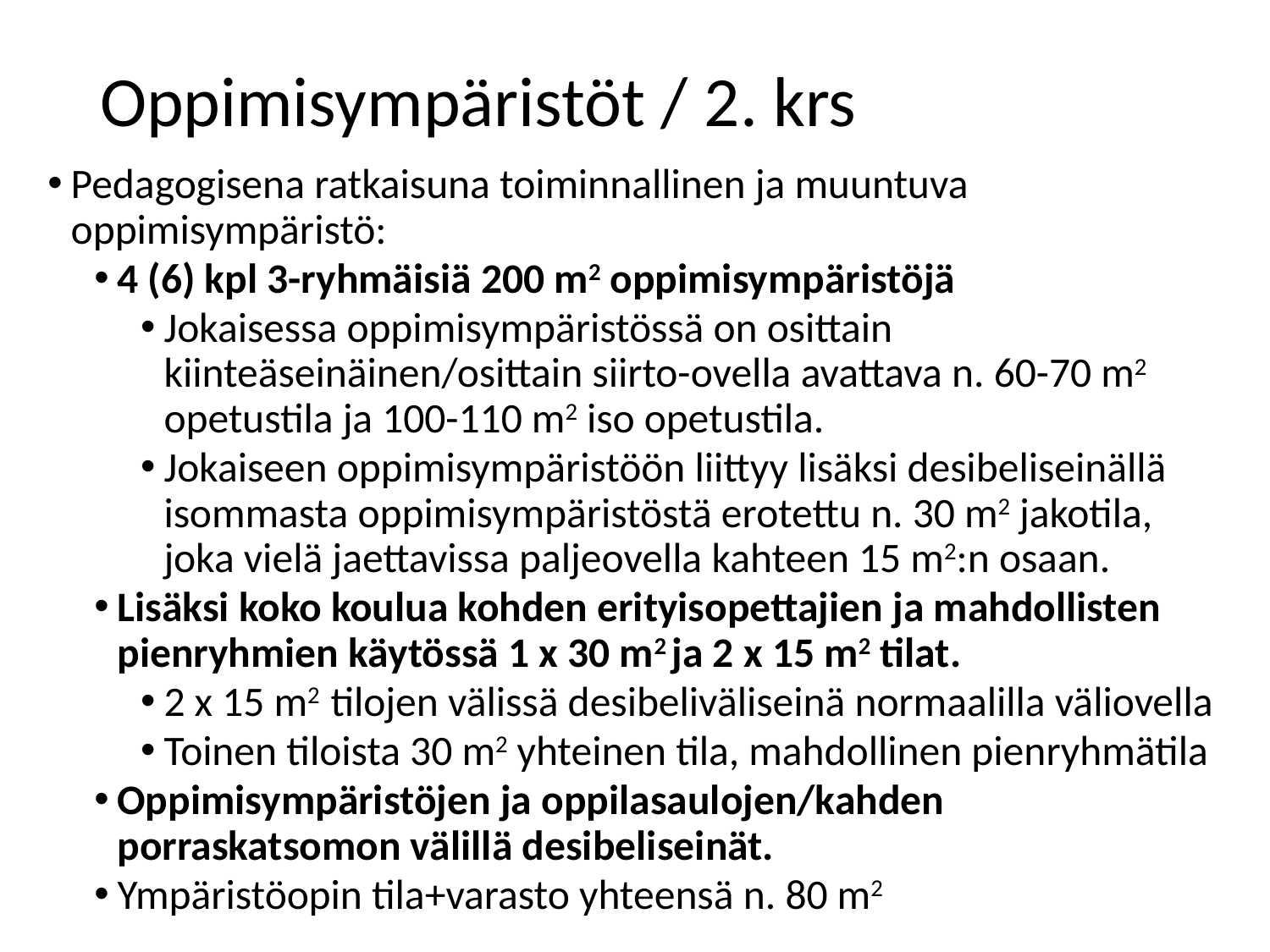

# Oppimisympäristöt / 2. krs
Pedagogisena ratkaisuna toiminnallinen ja muuntuva oppimisympäristö:
4 (6) kpl 3-ryhmäisiä 200 m2 oppimisympäristöjä
Jokaisessa oppimisympäristössä on osittain kiinteäseinäinen/osittain siirto-ovella avattava n. 60-70 m2  opetustila ja 100-110 m2 iso opetustila.
Jokaiseen oppimisympäristöön liittyy lisäksi desibeliseinällä isommasta oppimisympäristöstä erotettu n. 30 m2 jakotila, joka vielä jaettavissa paljeovella kahteen 15 m2:n osaan.
Lisäksi koko koulua kohden erityisopettajien ja mahdollisten pienryhmien käytössä 1 x 30 m2 ja 2 x 15 m2 tilat.
2 x 15 m2  tilojen välissä desibeliväliseinä normaalilla väliovella
Toinen tiloista 30 m2 yhteinen tila, mahdollinen pienryhmätila
Oppimisympäristöjen ja oppilasaulojen/kahden porraskatsomon välillä desibeliseinät.
Ympäristöopin tila+varasto yhteensä n. 80 m2